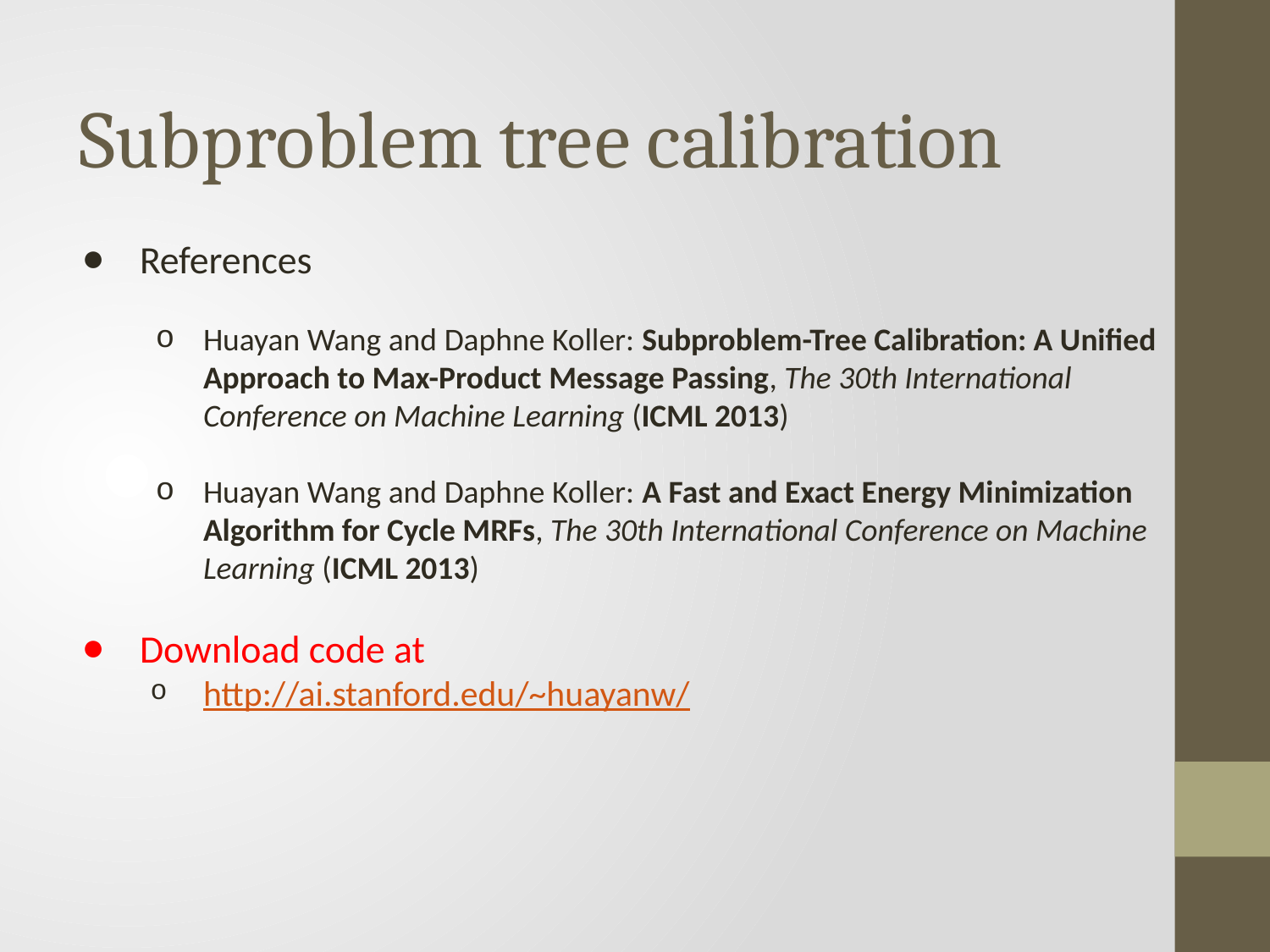

# Subproblem tree calibration
References

Huayan Wang and Daphne Koller: Subproblem-Tree Calibration: A Unified Approach to Max-Product Message Passing, The 30th International Conference on Machine Learning (ICML 2013)

Huayan Wang and Daphne Koller: A Fast and Exact Energy Minimization Algorithm for Cycle MRFs, The 30th International Conference on Machine Learning (ICML 2013)

Download code at
http://ai.stanford.edu/~huayanw/